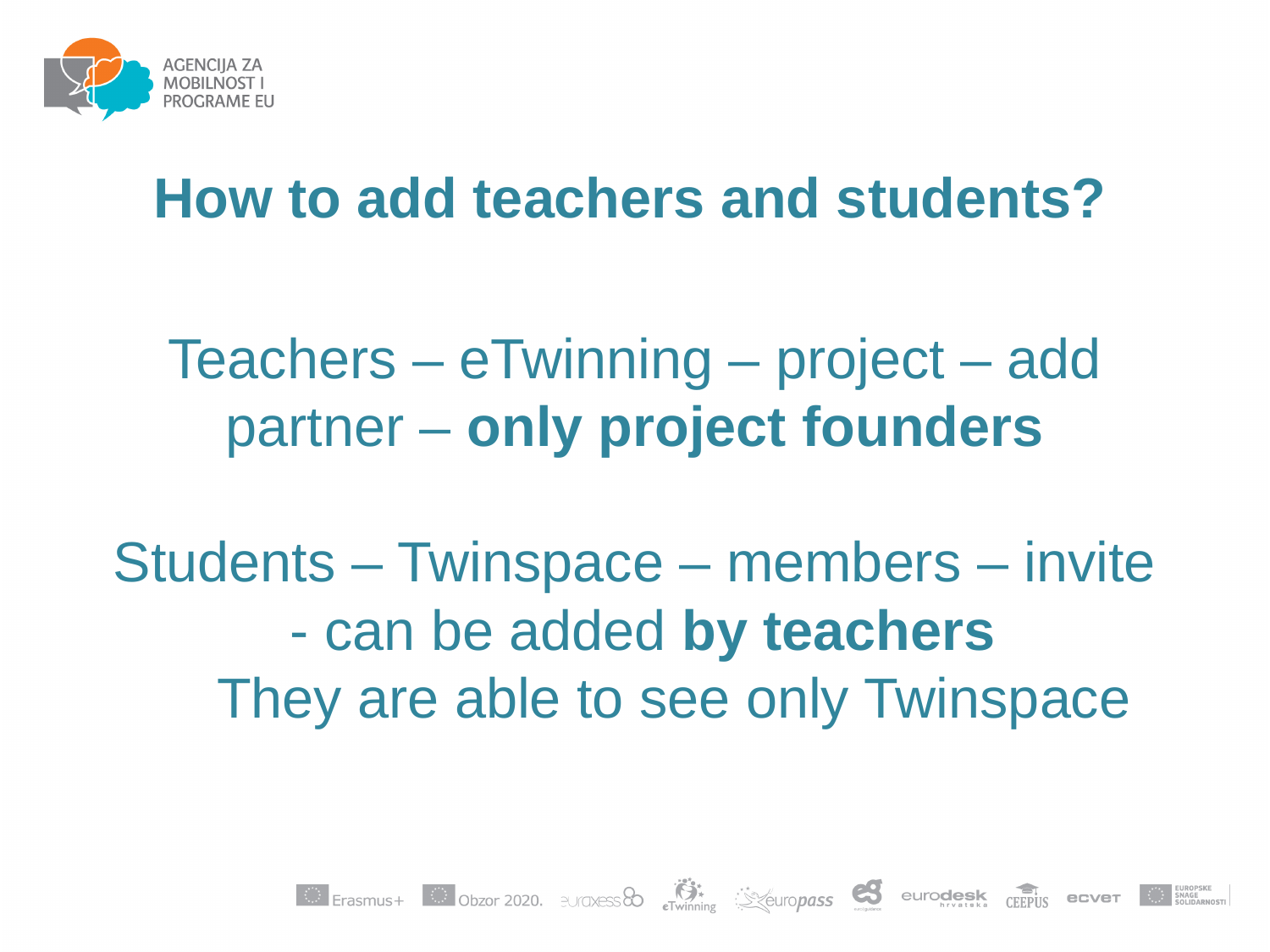

# How to add teachers and students?
Teachers – eTwinning – project – add partner – only project founders

Students – Twinspace – members – invite
 - can be added by teachers
     They are able to see only Twinspace